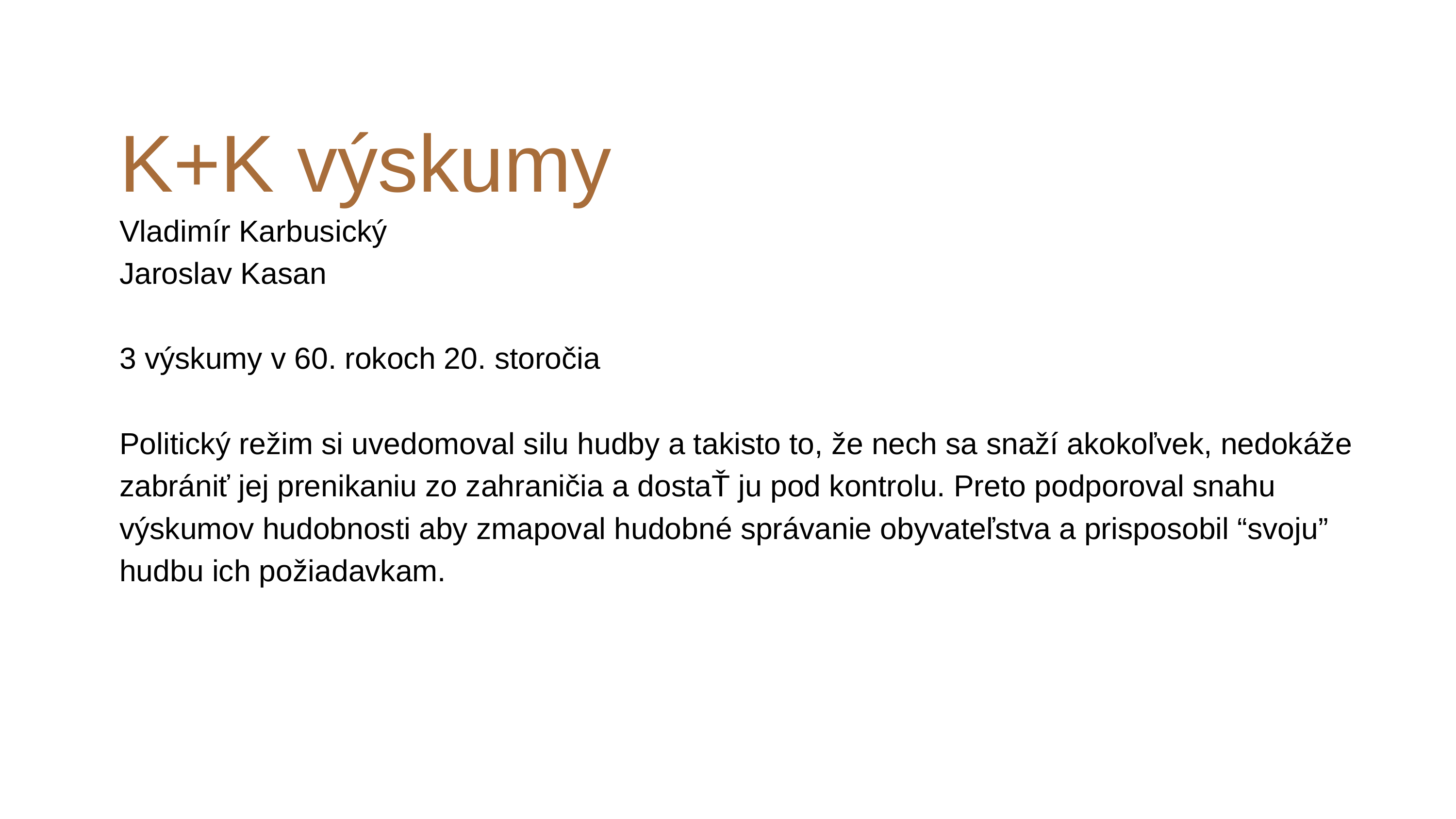

K+K výskumy
Vladimír Karbusický
Jaroslav Kasan

3 výskumy v 60. rokoch 20. storočia

Politický režim si uvedomoval silu hudby a takisto to, že nech sa snaží akokoľvek, nedokáže zabrániť jej prenikaniu zo zahraničia a dostaŤ ju pod kontrolu. Preto podporoval snahu výskumov hudobnosti aby zmapoval hudobné správanie obyvateľstva a prisposobil “svoju” hudbu ich požiadavkam.